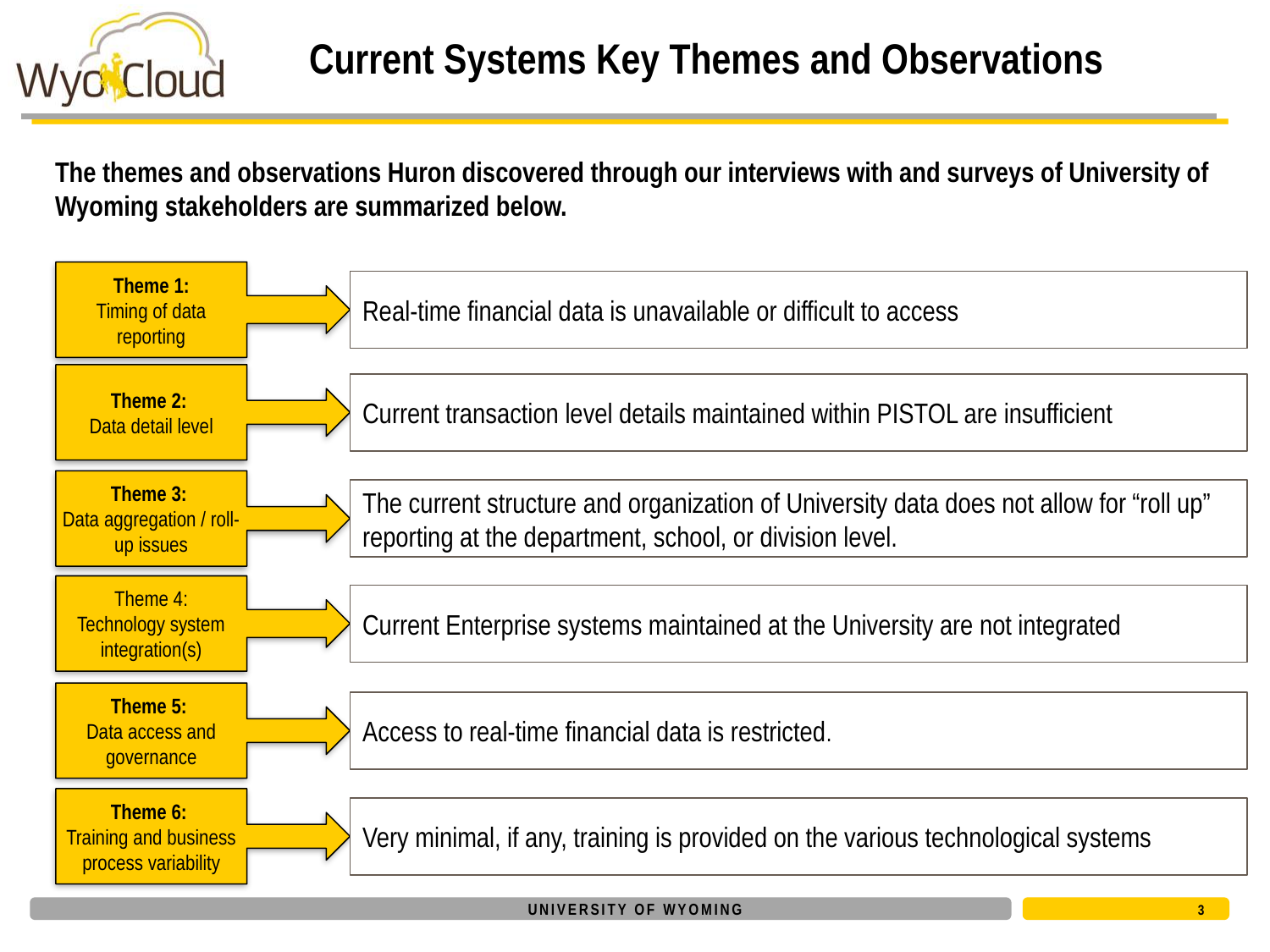

# Current Systems Key Themes and Observations
The themes and observations Huron discovered through our interviews with and surveys of University of Wyoming stakeholders are summarized below.
Theme 1:
Timing of data reporting
Real-time financial data is unavailable or difficult to access
Theme 2:
Data detail level
Current transaction level details maintained within PISTOL are insufficient
Theme 3:
Data aggregation / roll-up issues
The current structure and organization of University data does not allow for “roll up” reporting at the department, school, or division level.
Theme 4:
Technology system integration(s)
Current Enterprise systems maintained at the University are not integrated
Theme 5:
Data access and governance
Access to real-time financial data is restricted.
Theme 6:
Training and business process variability
Very minimal, if any, training is provided on the various technological systems
3